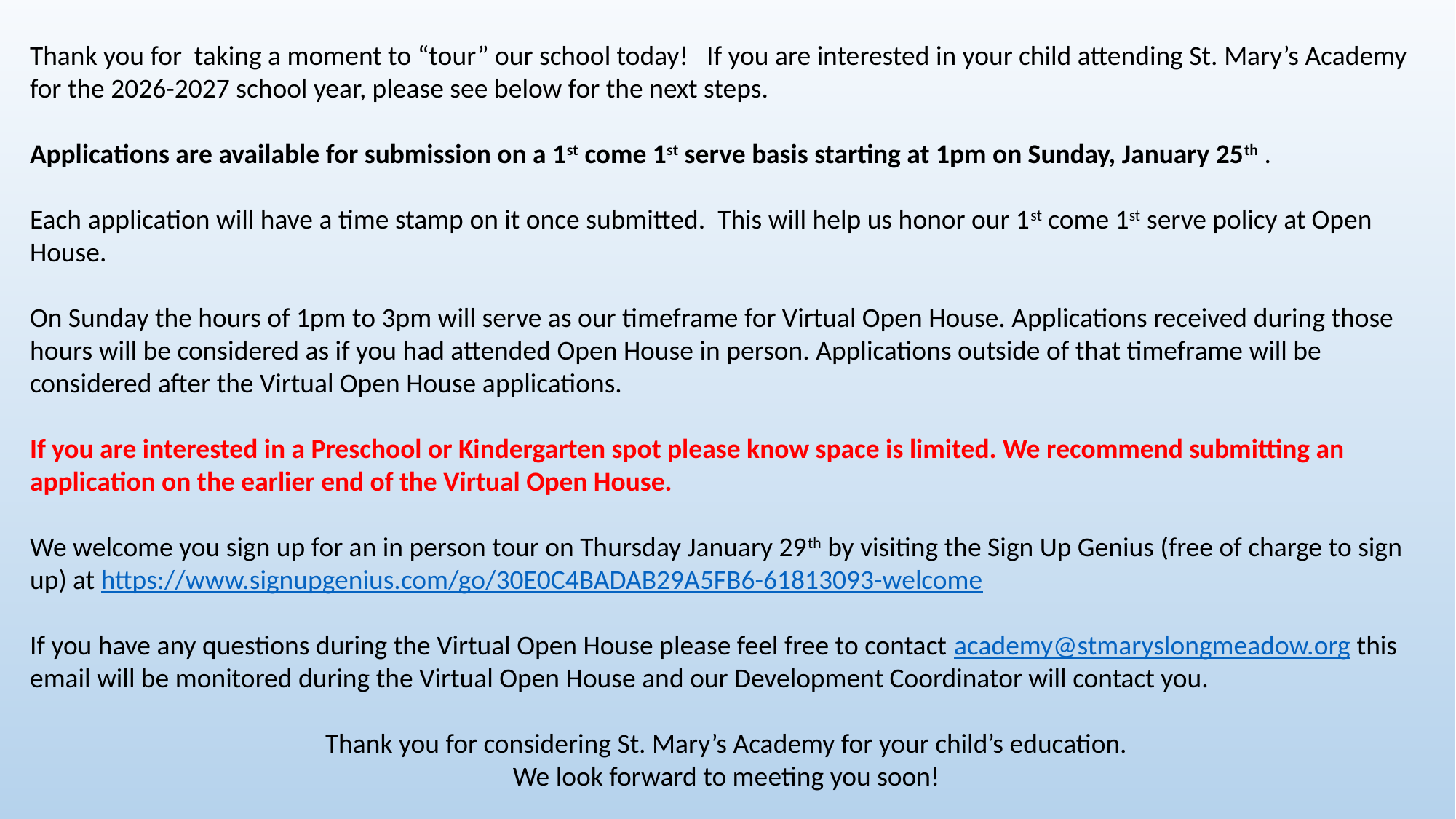

Thank you for  taking a moment to “tour” our school today!   If you are interested in your child attending St. Mary’s Academy for the 2026-2027 school year, please see below for the next steps.

Applications are available for submission on a 1st come 1st serve basis starting at 1pm on Sunday, January 25th .

Each application will have a time stamp on it once submitted.  This will help us honor our 1st come 1st serve policy at Open House.

On Sunday the hours of 1pm to 3pm will serve as our timeframe for Virtual Open House. Applications received during those hours will be considered as if you had attended Open House in person. Applications outside of that timeframe will be considered after the Virtual Open House applications.

If you are interested in a Preschool or Kindergarten spot please know space is limited. We recommend submitting an application on the earlier end of the Virtual Open House.

We welcome you sign up for an in person tour on Thursday January 29th by visiting the Sign Up Genius (free of charge to sign up) at https://www.signupgenius.com/go/30E0C4BADAB29A5FB6-61813093-welcome

If you have any questions during the Virtual Open House please feel free to contact academy@stmaryslongmeadow.org this email will be monitored during the Virtual Open House and our Development Coordinator will contact you.

Thank you for considering St. Mary’s Academy for your child’s education.
We look forward to meeting you soon!